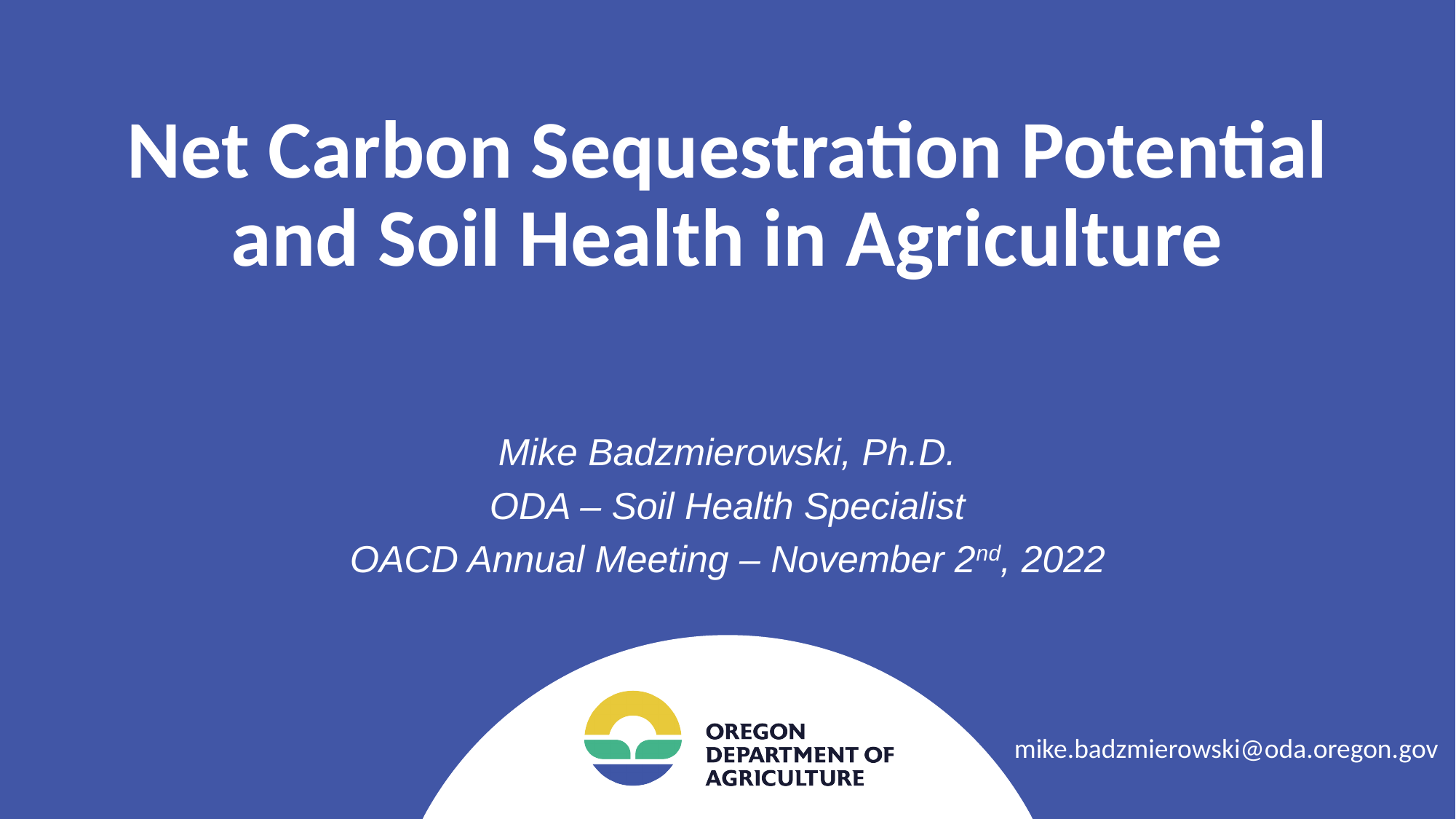

# Net Carbon Sequestration Potential and Soil Health in Agriculture
Mike Badzmierowski, Ph.D.
ODA – Soil Health Specialist
OACD Annual Meeting – November 2nd, 2022
mike.badzmierowski@oda.oregon.gov